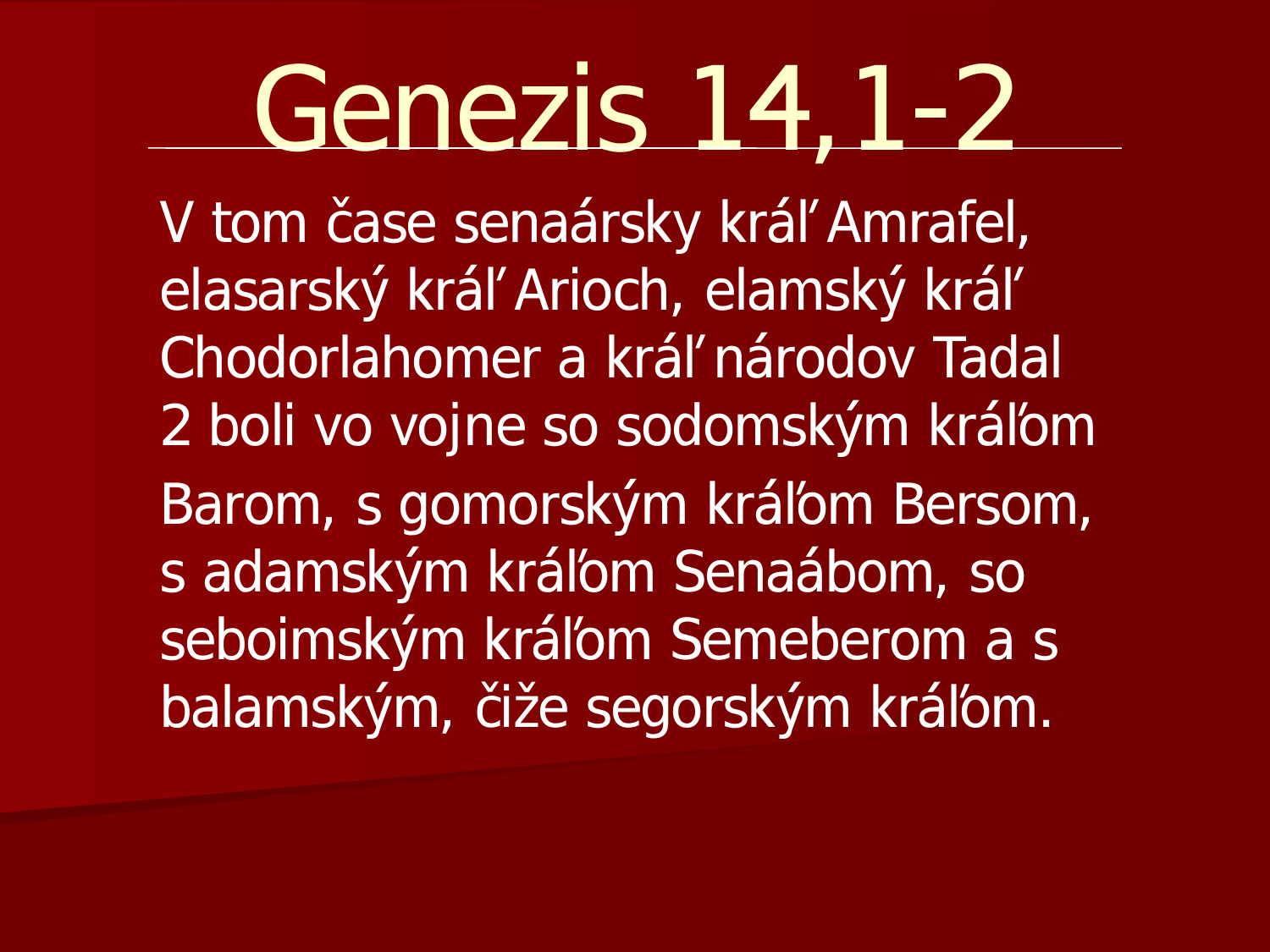

# Genezis 14,1-2

V tom čase senaársky kráľ Amrafel, elasarský kráľ Arioch, elamský kráľ Chodorlahomer a kráľ národov Tadal 2 boli vo vojne so sodomským kráľom
Barom, s gomorským kráľom Bersom, s adamským kráľom Senaábom, so seboimským kráľom Semeberom a s balamským, čiže segorským kráľom.